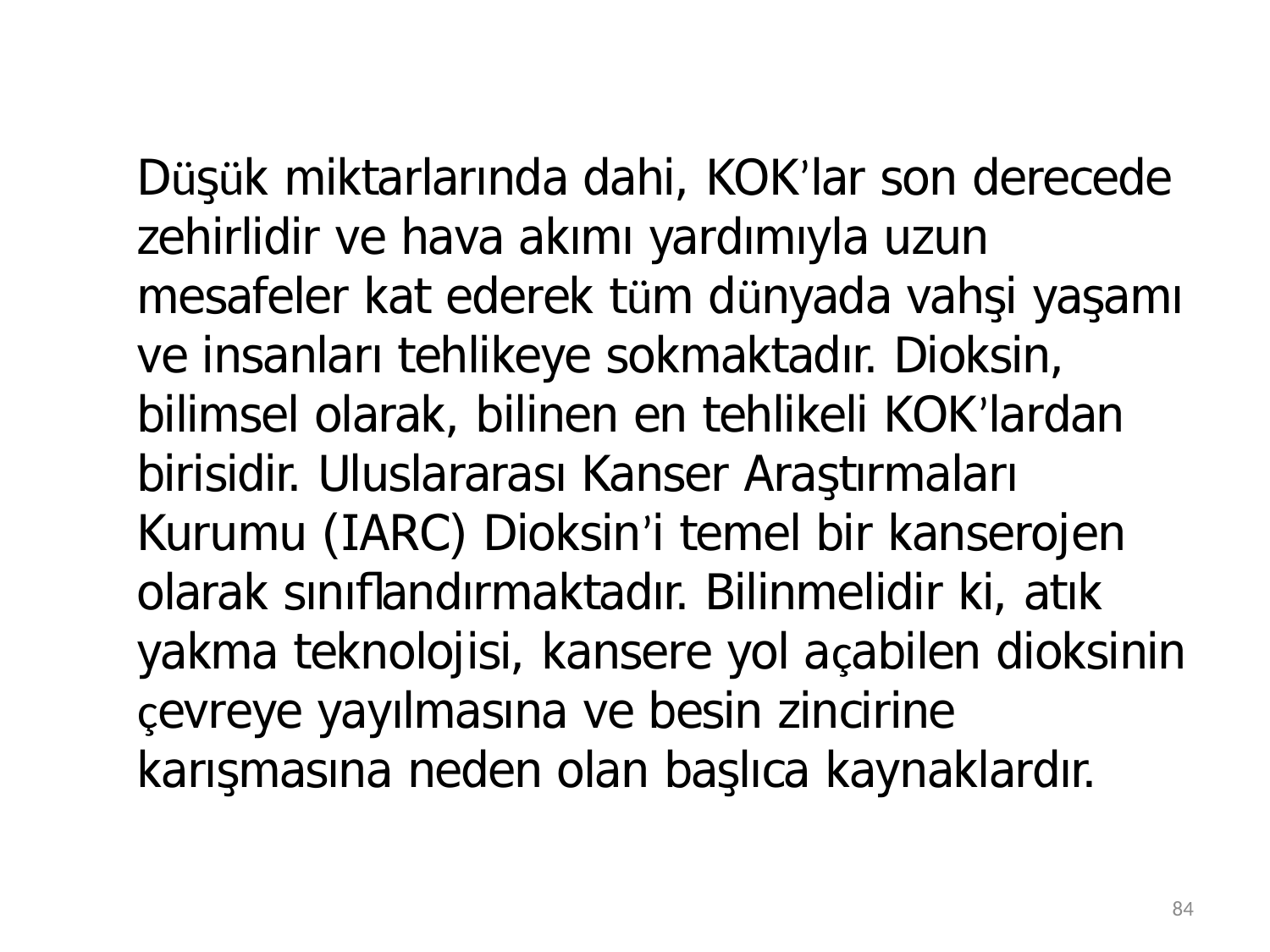

Düşük miktarlarında dahi, KOK’lar son derecede zehirlidir ve hava akımı yardımıyla uzun mesafeler kat ederek tüm dünyada vahşi yaşamı ve insanları tehlikeye sokmaktadır. Dioksin, bilimsel olarak, bilinen en tehlikeli KOK’lardan birisidir. Uluslararası Kanser Araştırmaları Kurumu (IARC) Dioksin’i temel bir kanserojen olarak sınıflandırmaktadır. Bilinmelidir ki, atık yakma teknolojisi, kansere yol açabilen dioksinin çevreye yayılmasına ve besin zincirine karışmasına neden olan başlıca kaynaklardır.
84